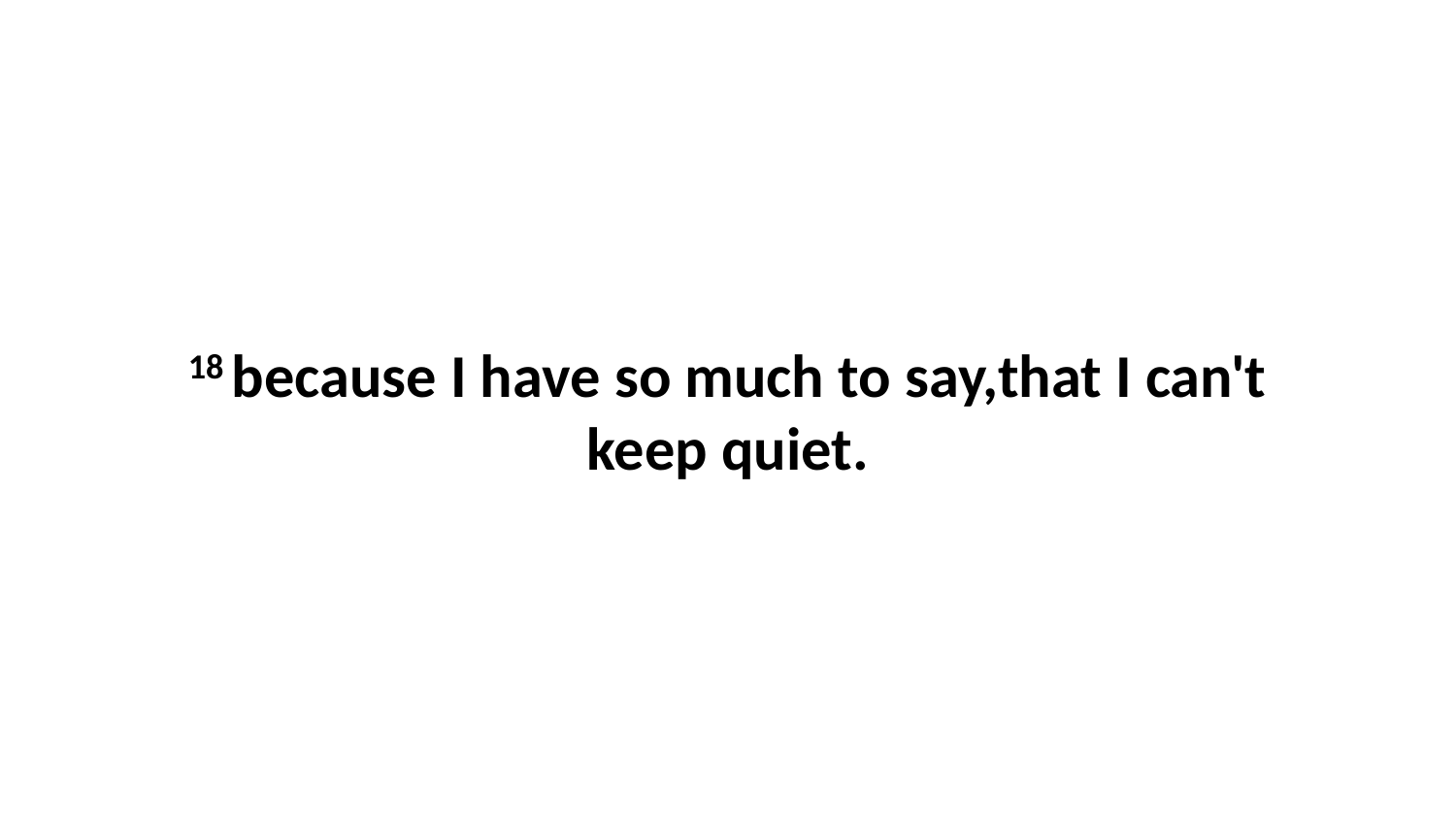

18 because I have so much to say,that I can't keep quiet.